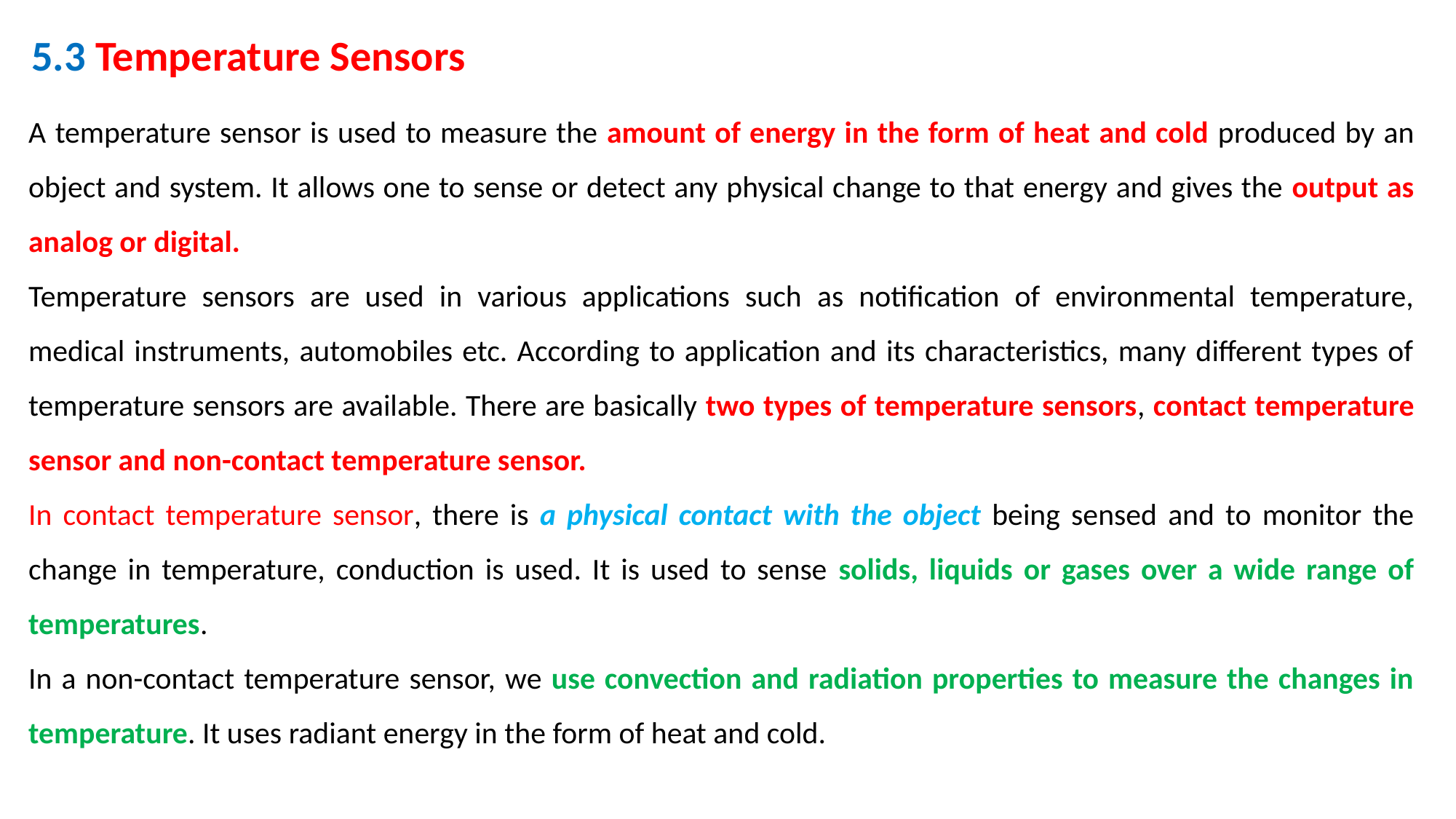

5.3 Temperature Sensors
A temperature sensor is used to measure the amount of energy in the form of heat and cold produced by an object and system. It allows one to sense or detect any physical change to that energy and gives the output as analog or digital.
Temperature sensors are used in various applications such as notification of environmental temperature, medical instruments, automobiles etc. According to application and its characteristics, many different types of temperature sensors are available. There are basically two types of temperature sensors, contact temperature sensor and non-contact temperature sensor.
In contact temperature sensor, there is a physical contact with the object being sensed and to monitor the change in temperature, conduction is used. It is used to sense solids, liquids or gases over a wide range of temperatures.
In a non-contact temperature sensor, we use convection and radiation properties to measure the changes in temperature. It uses radiant energy in the form of heat and cold.